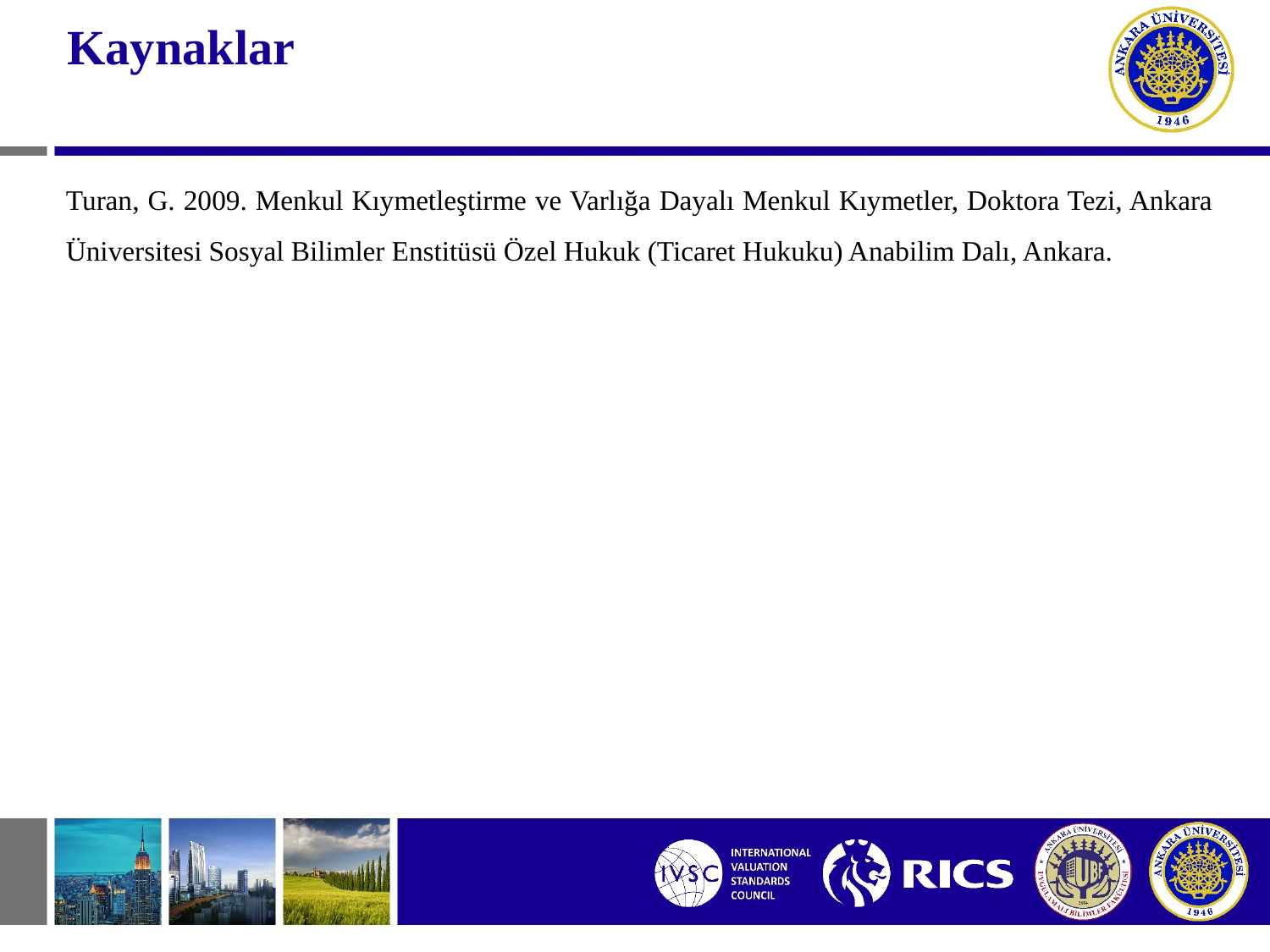

# Kaynaklar
Turan, G. 2009. Menkul Kıymetleştirme ve Varlığa Dayalı Menkul Kıymetler, Doktora Tezi, Ankara Üniversitesi Sosyal Bilimler Enstitüsü Özel Hukuk (Ticaret Hukuku) Anabilim Dalı, Ankara.